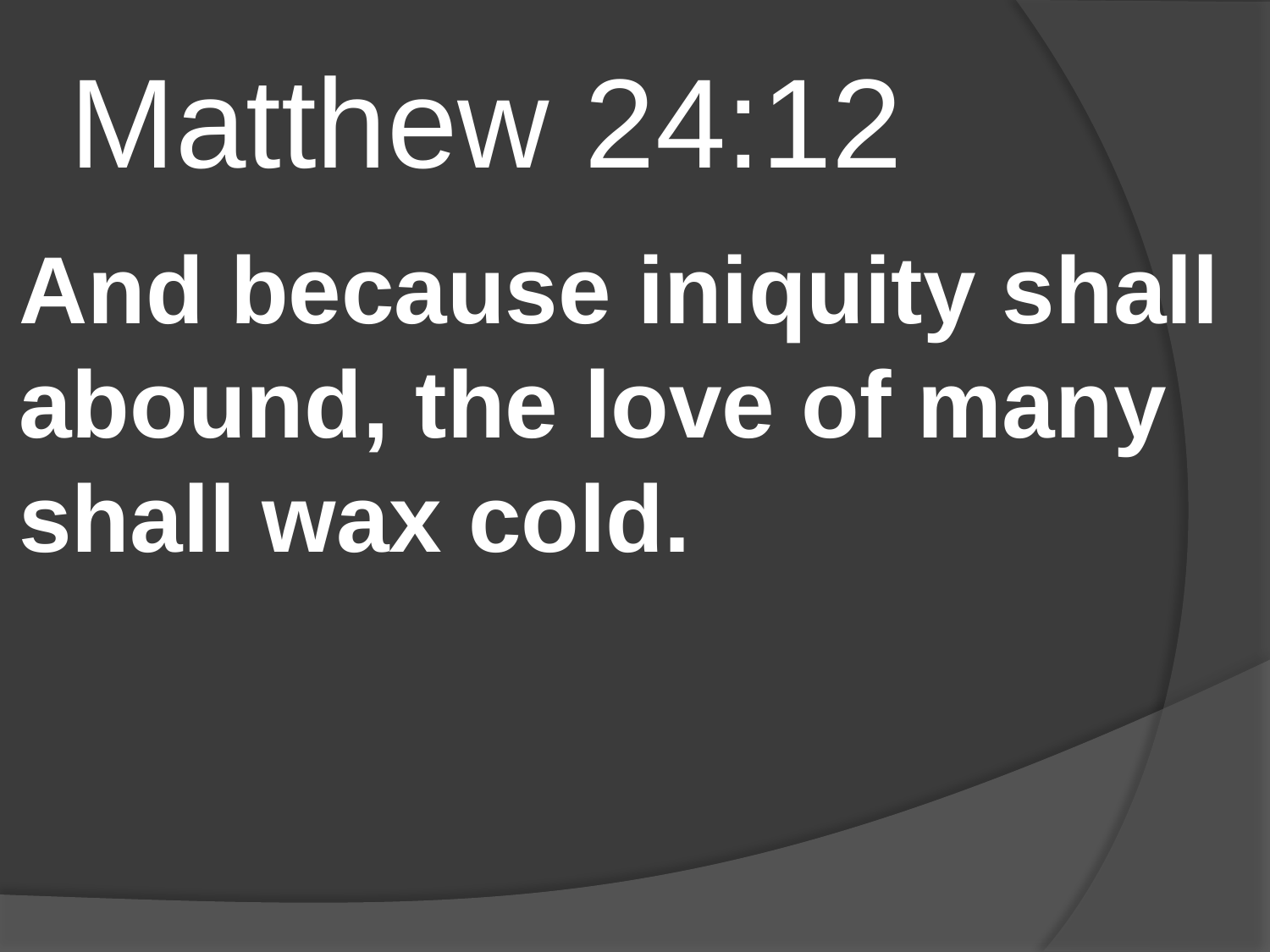

# Matthew 24:12
And because iniquity shall abound, the love of many shall wax cold.